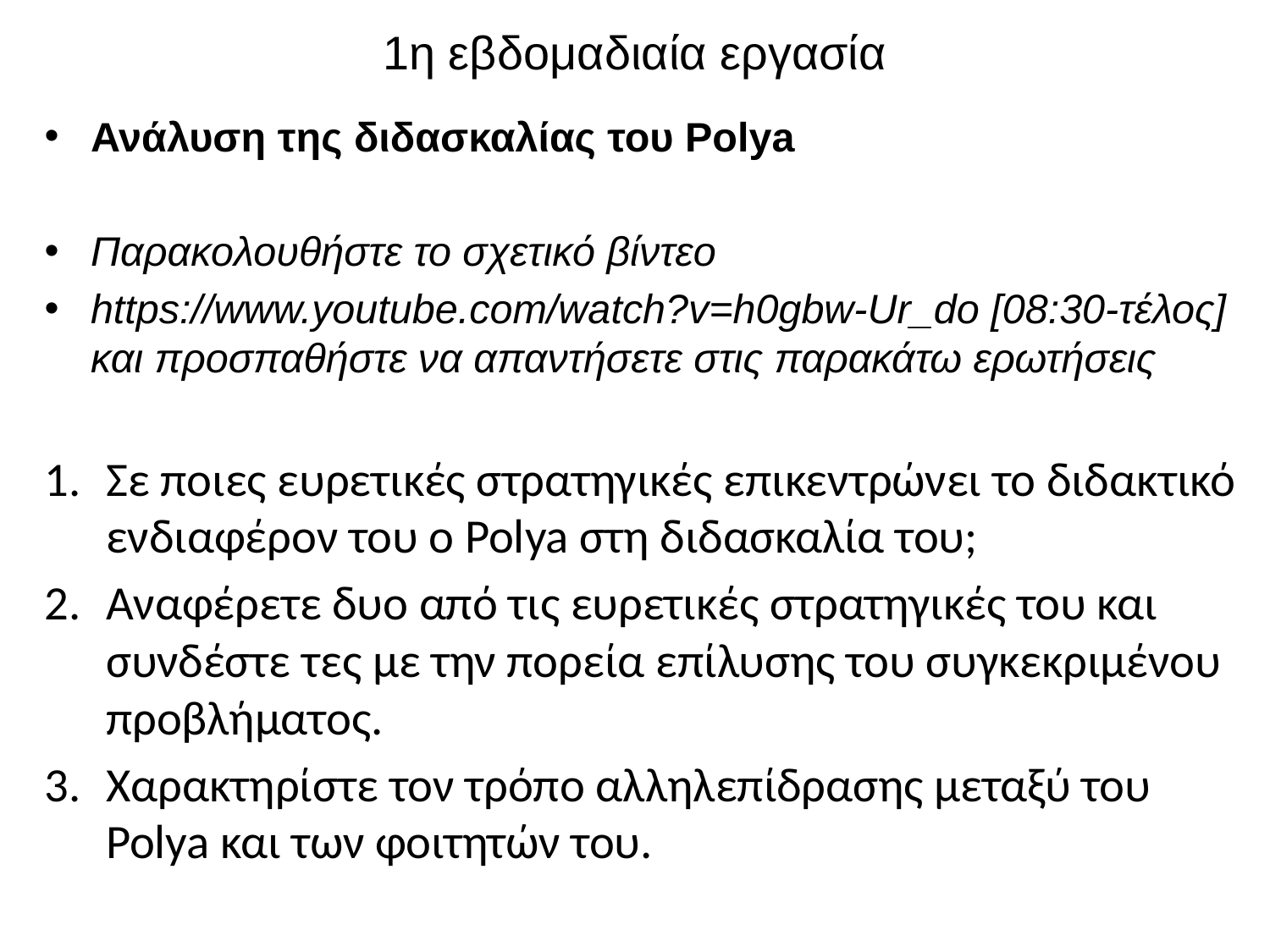

# 1η εβδομαδιαία εργασία
Ανάλυση της διδασκαλίας του Polya

Παρακολουθήστε το σχετικό βίντεο
https://www.youtube.com/watch?v=h0gbw-Ur_do [08:30-τέλος] και προσπαθήστε να απαντήσετε στις παρακάτω ερωτήσεις

Σε ποιες ευρετικές στρατηγικές επικεντρώνει το διδακτικό ενδιαφέρον του ο Polya στη διδασκαλία του;
Αναφέρετε δυο από τις ευρετικές στρατηγικές του και συνδέστε τες με την πορεία επίλυσης του συγκεκριμένου προβλήματος.
Χαρακτηρίστε τον τρόπο αλληλεπίδρασης μεταξύ του Polya και των φοιτητών του.